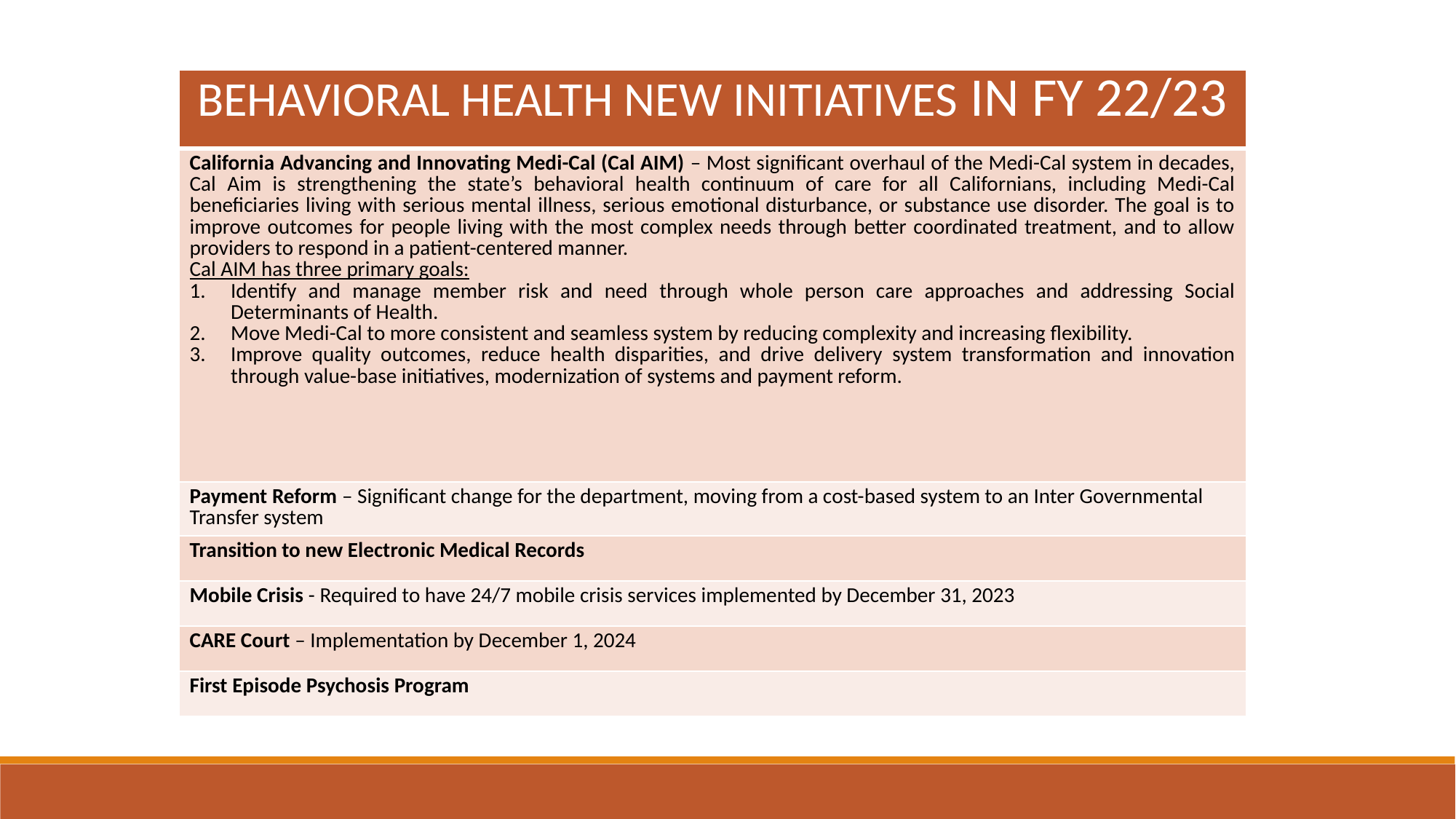

| BEHAVIORAL HEALTH NEW INITIATIVES IN FY 22/23 |
| --- |
| California Advancing and Innovating Medi-Cal (Cal AIM) – Most significant overhaul of the Medi-Cal system in decades, Cal Aim is strengthening the state’s behavioral health continuum of care for all Californians, including Medi-Cal beneficiaries living with serious mental illness, serious emotional disturbance, or substance use disorder. The goal is to improve outcomes for people living with the most complex needs through better coordinated treatment, and to allow providers to respond in a patient-centered manner. Cal AIM has three primary goals: Identify and manage member risk and need through whole person care approaches and addressing Social Determinants of Health. Move Medi-Cal to more consistent and seamless system by reducing complexity and increasing flexibility. Improve quality outcomes, reduce health disparities, and drive delivery system transformation and innovation through value-base initiatives, modernization of systems and payment reform. |
| Payment Reform – Significant change for the department, moving from a cost-based system to an Inter Governmental Transfer system |
| Transition to new Electronic Medical Records |
| Mobile Crisis - Required to have 24/7 mobile crisis services implemented by December 31, 2023 |
| CARE Court – Implementation by December 1, 2024 |
| First Episode Psychosis Program |